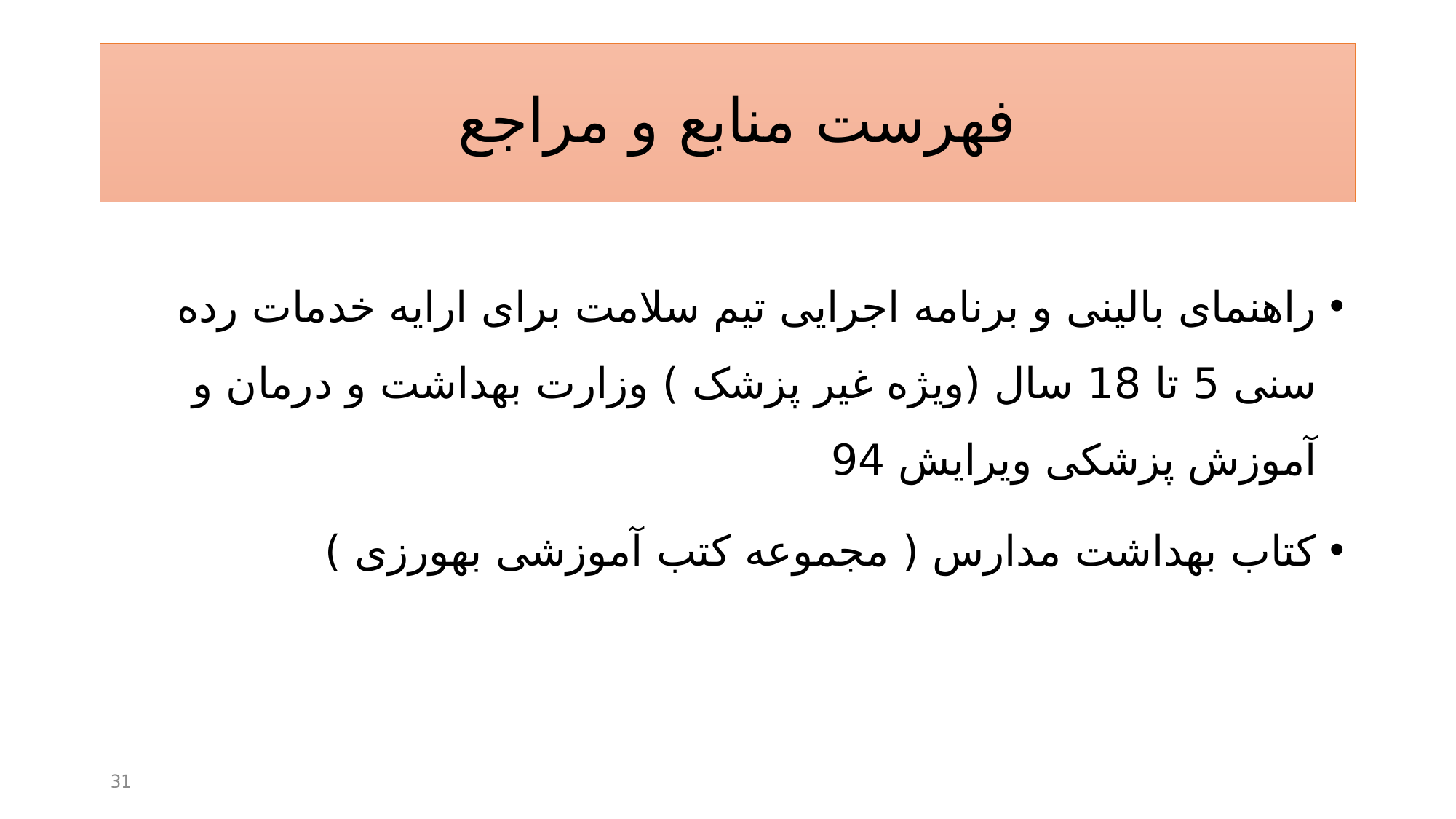

# فهرست منابع و مراجع
راهنمای بالینی و برنامه اجرایی تیم سلامت برای ارایه خدمات رده سنی 5 تا 18 سال (ویژه غیر پزشک ) وزارت بهداشت و درمان و آموزش پزشکی ویرایش 94
کتاب بهداشت مدارس ( مجموعه کتب آموزشی بهورزی )
31